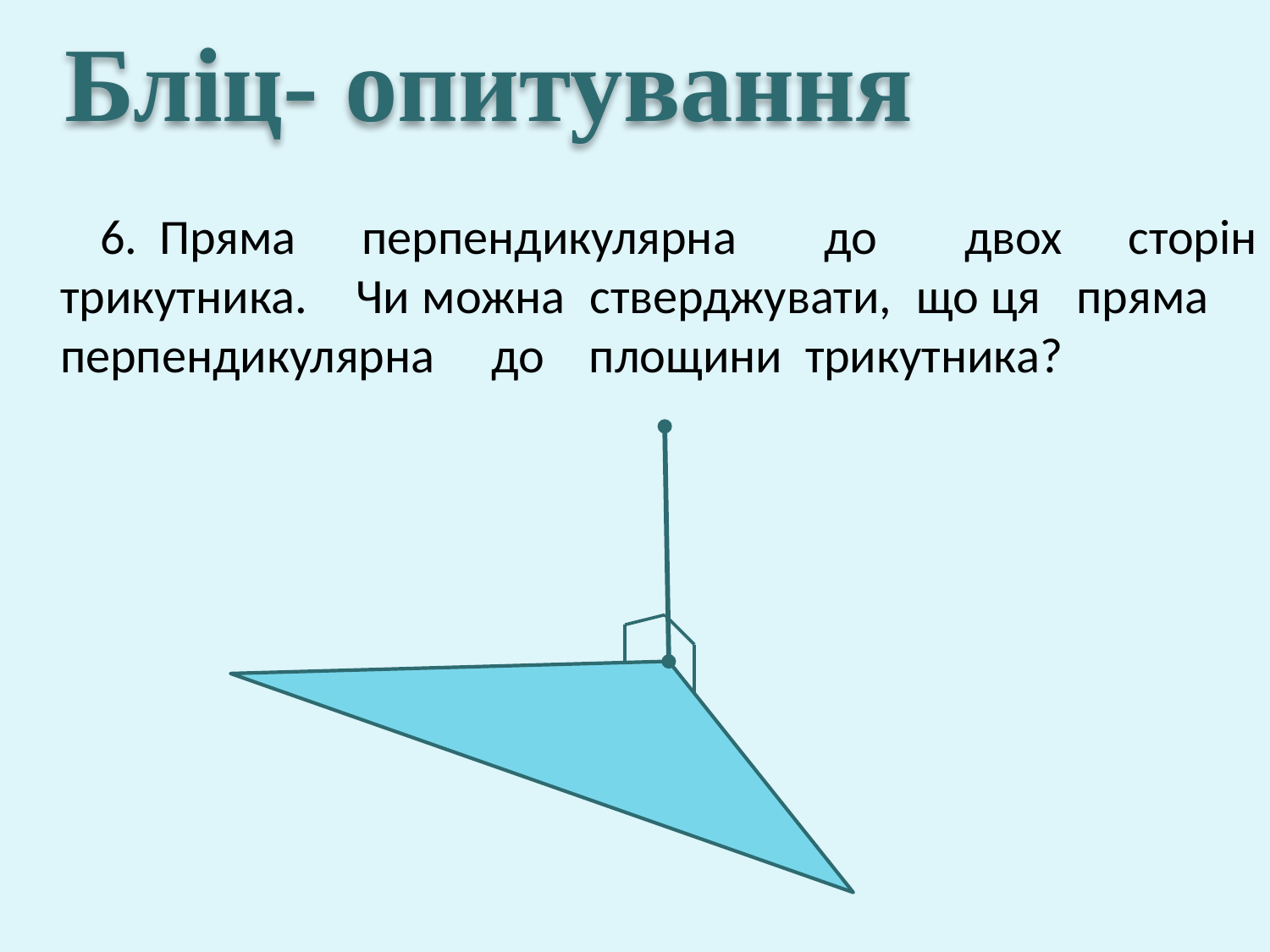

# Бліц- опитування
    6. Пряма   перпендикулярна    до    двох   сторін трикутника.    Чи можна  стверджувати,  що ця   пряма     перпендикулярна     до    площини  трикутника?